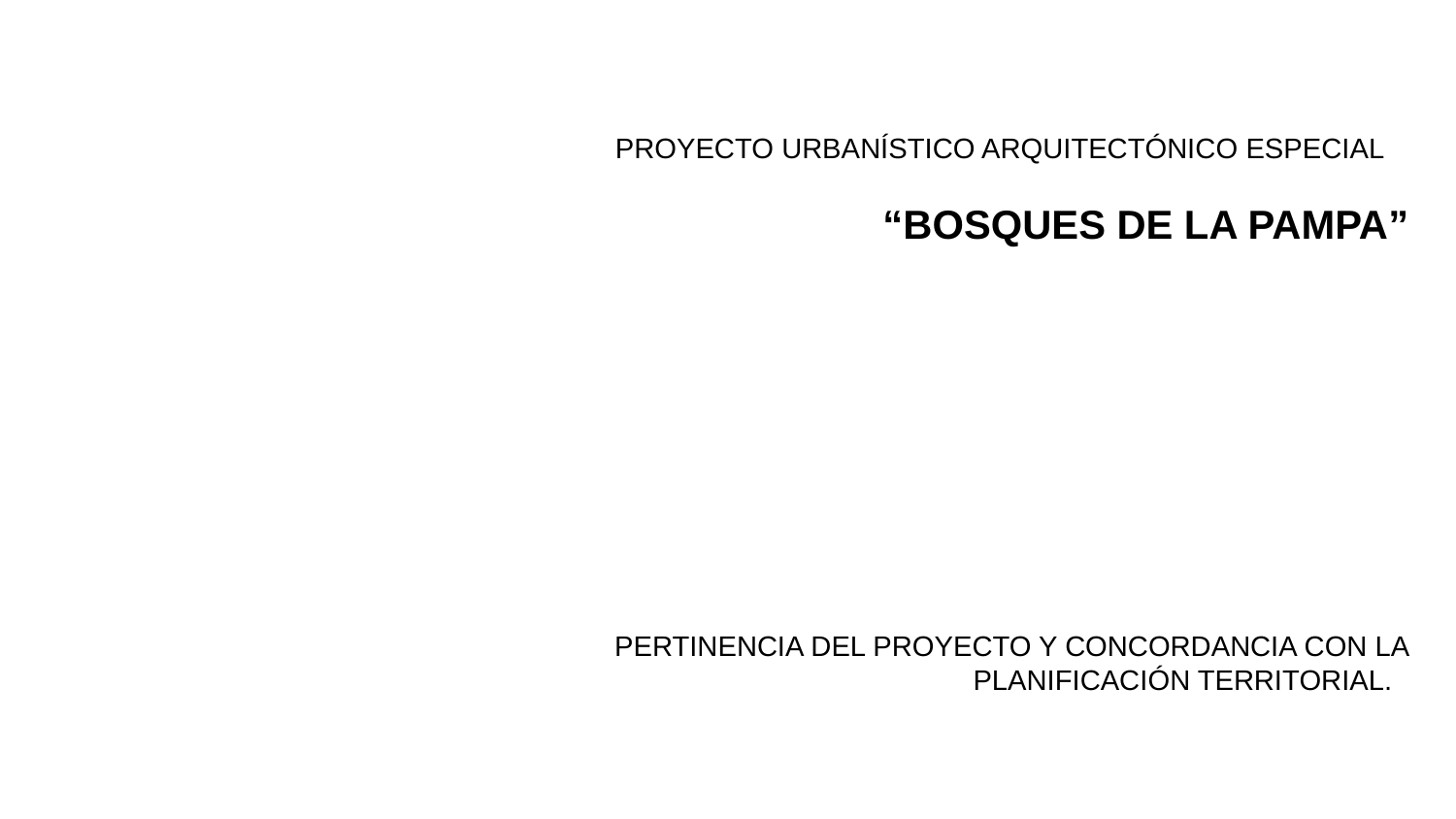

PROYECTO URBANÍSTICO ARQUITECTÓNICO ESPECIAL

“BOSQUES DE LA PAMPA”
PERTINENCIA DEL PROYECTO Y CONCORDANCIA CON LA PLANIFICACIÓN TERRITORIAL.